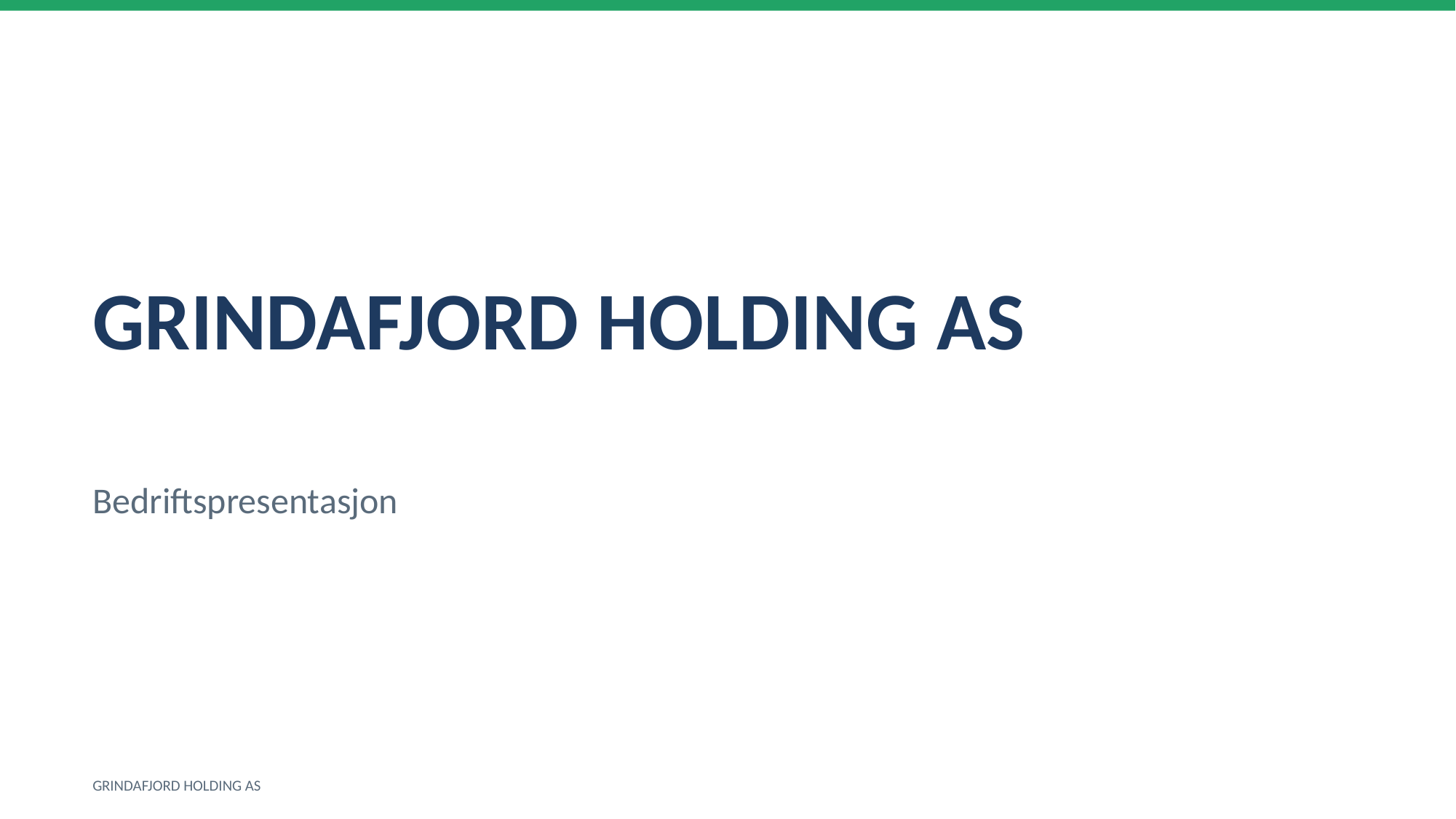

GRINDAFJORD HOLDING AS
Bedriftspresentasjon
GRINDAFJORD HOLDING AS